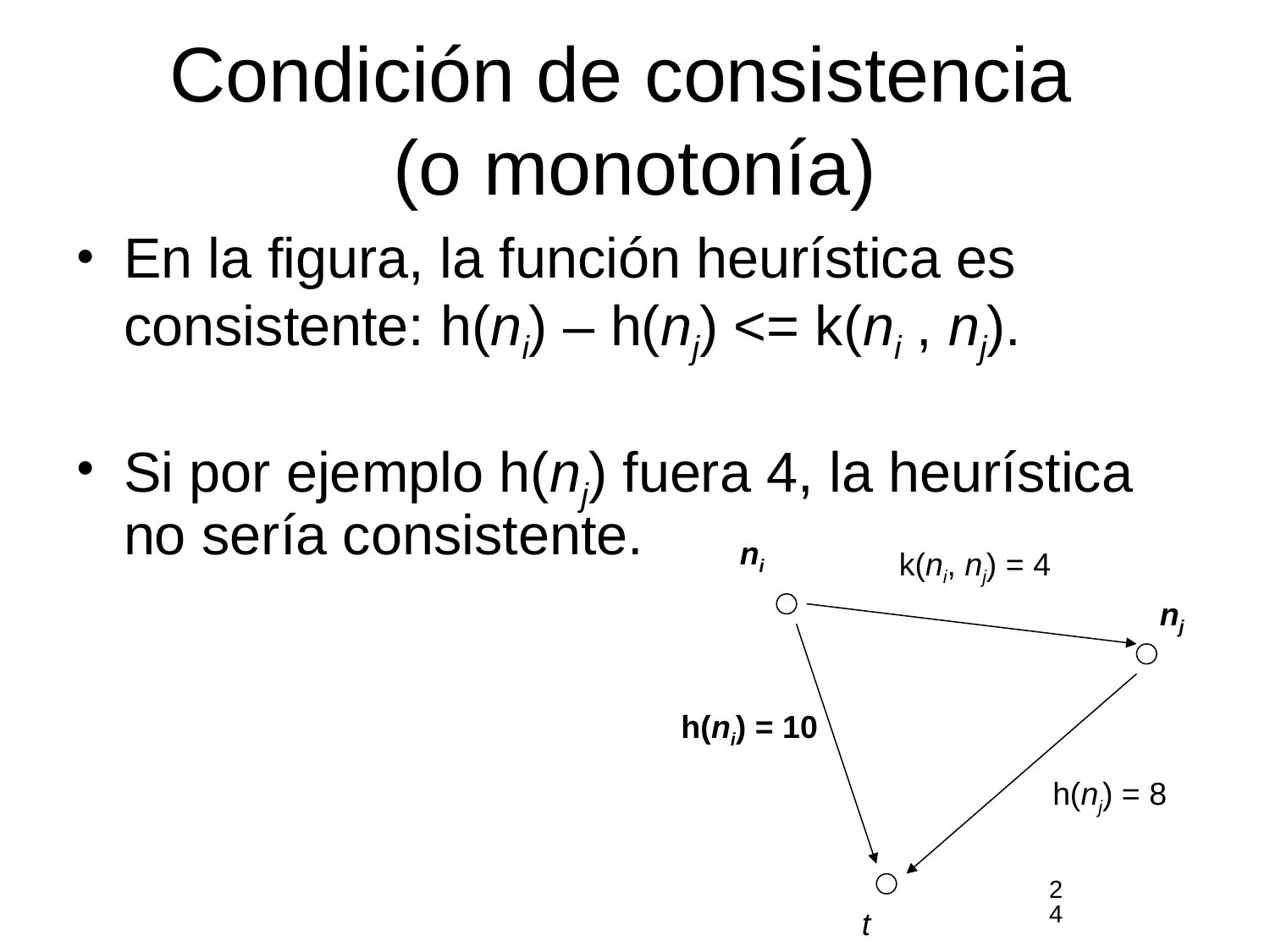

# Condición de consistencia (o monotonía)
En la figura, la función heurística es consistente: h(ni) – h(nj) <= k(ni , nj).

Si por ejemplo h(nj) fuera 4, la heurística no sería consistente.
ni
k(ni, nj) = 4

nj

h(ni) = 10
h(nj) = 8

t
24